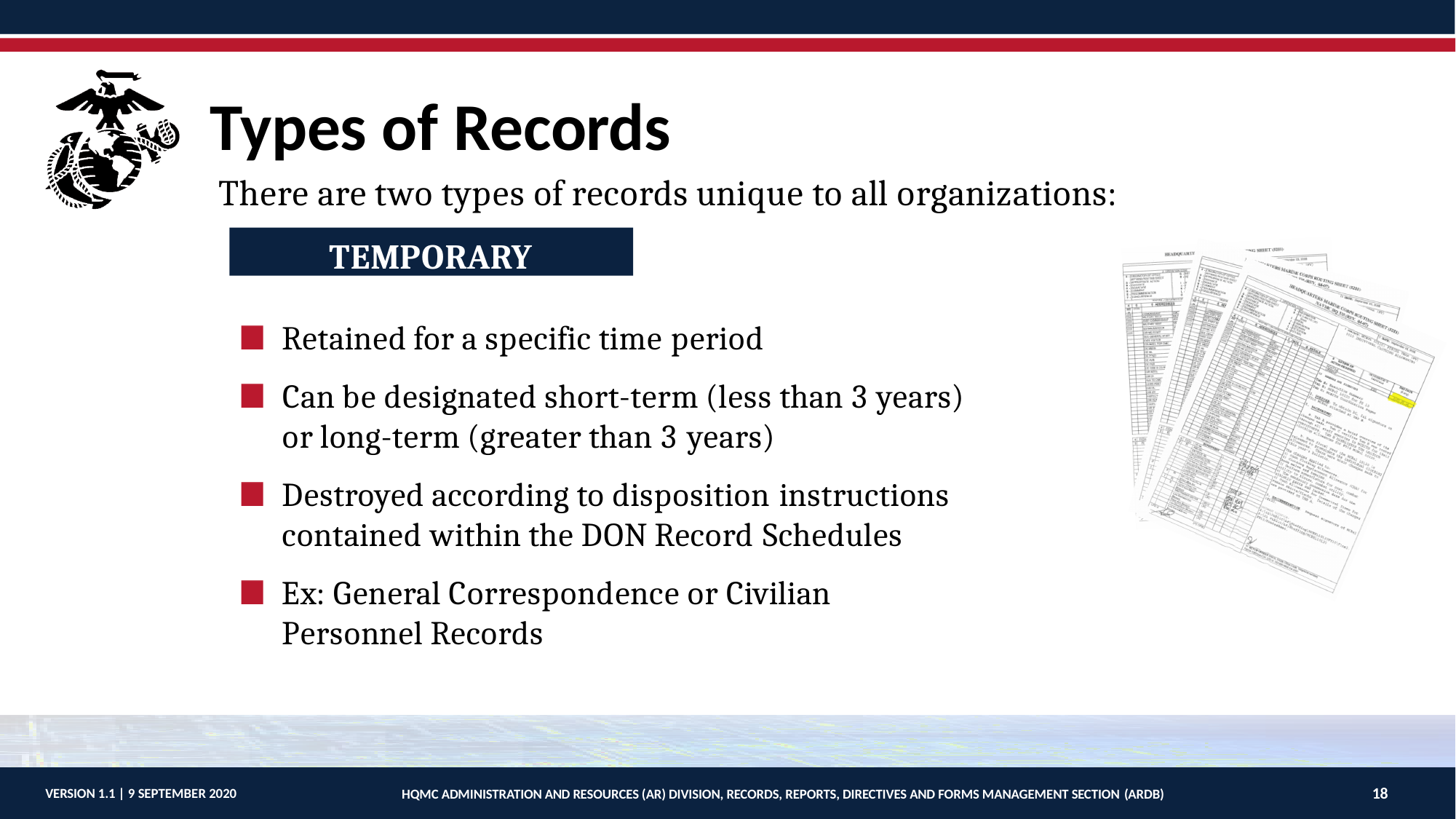

# Types of Records
There are two types of records unique to all organizations:
TEMPORARY

Retained for a specific time period
Can be designated short-term (less than 3 years)  or long-term (greater than 3 years)
Destroyed according to disposition instructions
contained within the DON Record Schedules
Ex: General Correspondence or Civilian  Personnel Records

18
VERSION 1.1 | 9 SEPTEMBER 2020
HQMC ADMINISTRATION AND RESOURCES (AR) DIVISION, RECORDS, REPORTS, DIRECTIVES AND FORMS MANAGEMENT SECTION (ARDB)